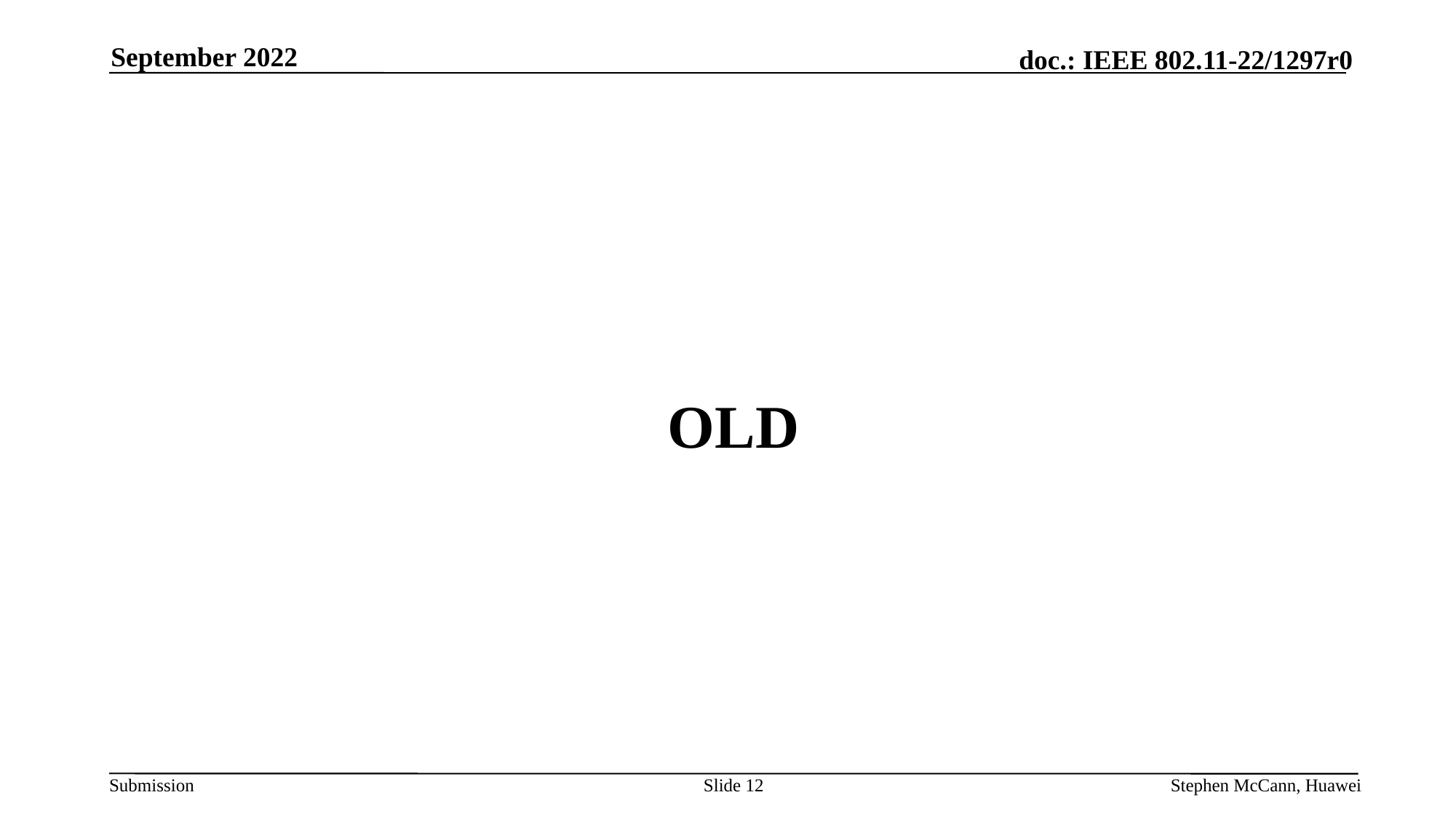

September 2022
# OLD
Slide 12
Stephen McCann, Huawei